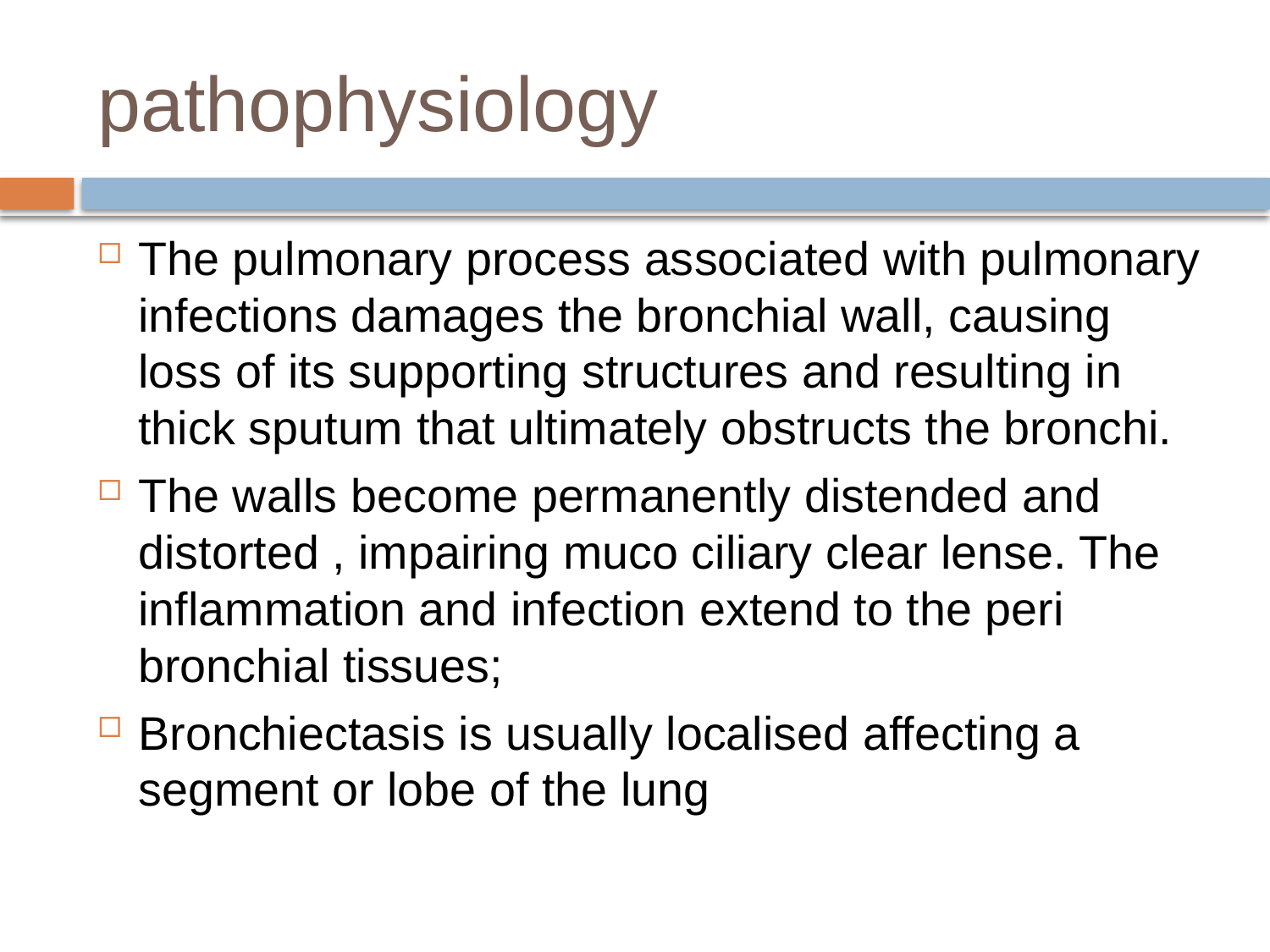

# pathophysiology
The pulmonary process associated with pulmonary infections damages the bronchial wall, causing loss of its supporting structures and resulting in thick sputum that ultimately obstructs the bronchi.
The walls become permanently distended and distorted , impairing muco ciliary clear lense. The inflammation and infection extend to the peri bronchial tissues;
Bronchiectasis is usually localised affecting a segment or lobe of the lung